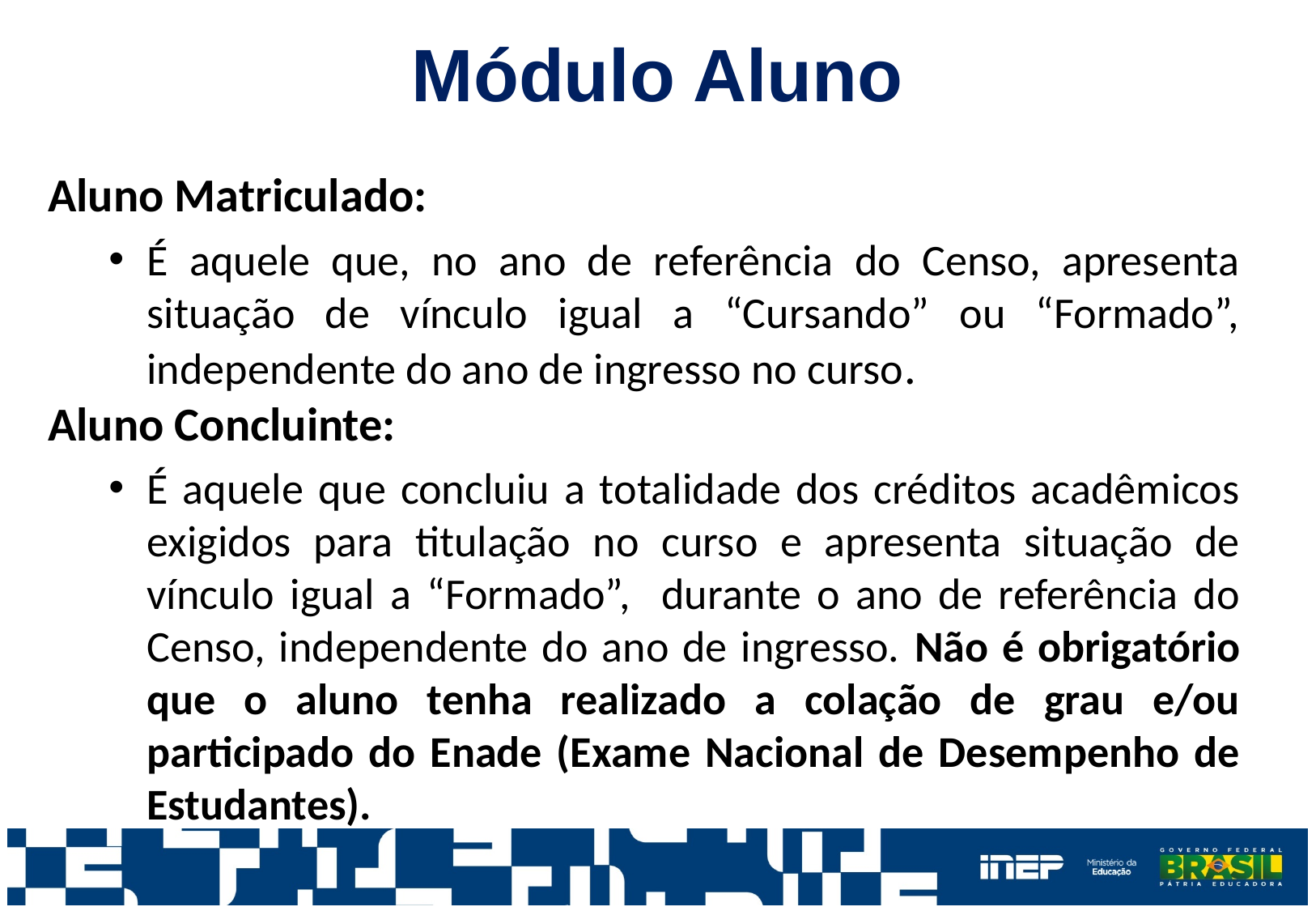

Módulo Aluno
Aluno Matriculado:
É aquele que, no ano de referência do Censo, apresenta situação de vínculo igual a “Cursando” ou “Formado”, independente do ano de ingresso no curso.
Aluno Concluinte:
É aquele que concluiu a totalidade dos créditos acadêmicos exigidos para titulação no curso e apresenta situação de vínculo igual a “Formado”,  durante o ano de referência do Censo, independente do ano de ingresso. Não é obrigatório que o aluno tenha realizado a colação de grau e/ou participado do Enade (Exame Nacional de Desempenho de Estudantes).